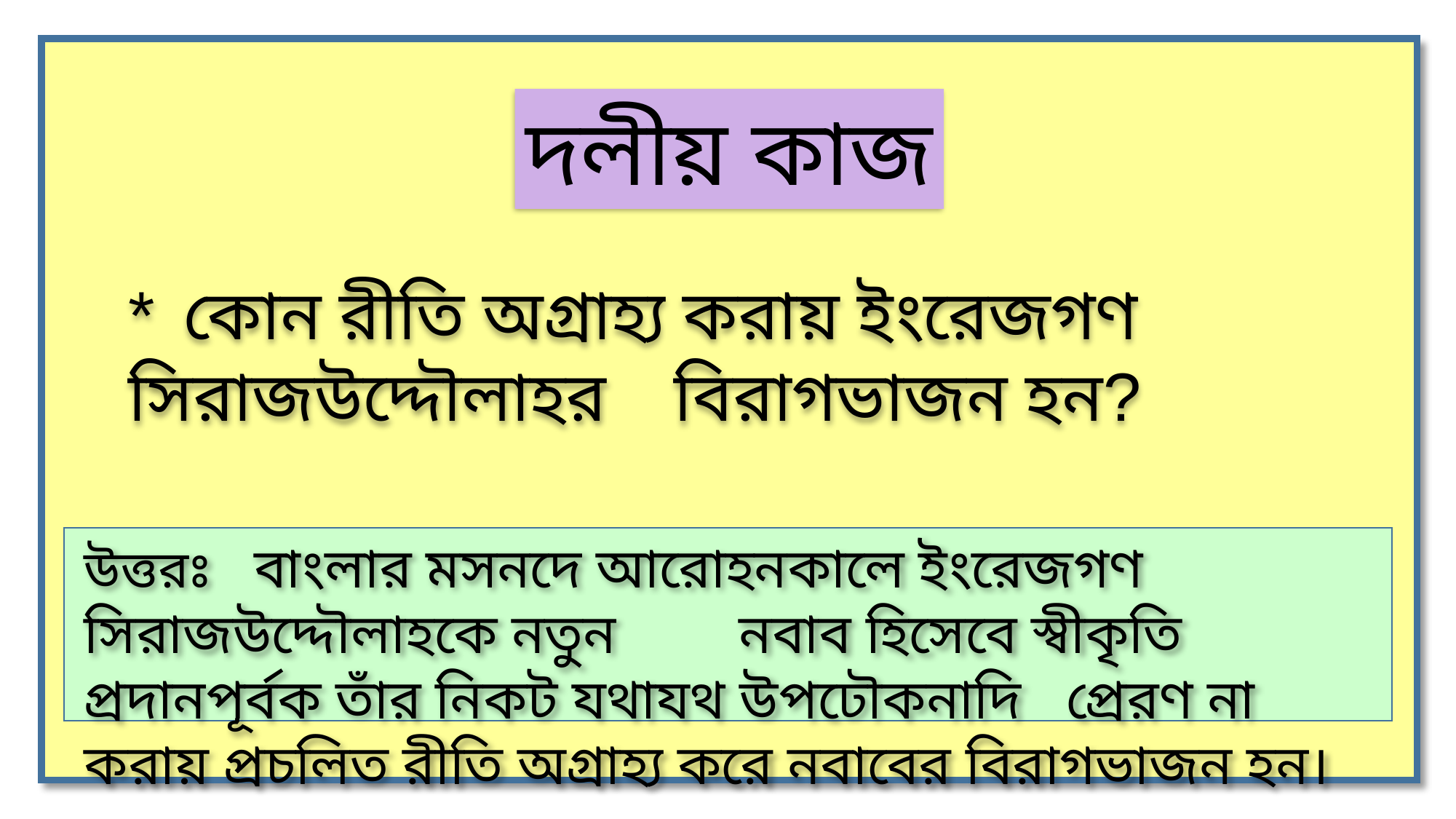

দলীয় কাজ
*	কোন রীতি অগ্রাহ্য করায় ইংরেজগণ সিরাজউদ্দৌলাহর 	বিরাগভাজন হন?

উত্তরঃ	বাংলার মসনদে আরোহনকালে ইংরেজগণ সিরাজউদ্দৌলাহকে নতুন 	নবাব হিসেবে স্বীকৃতি প্রদানপূর্বক তাঁর নিকট যথাযথ উপঢৌকনাদি 	প্রেরণ না করায় প্রচলিত রীতি অগ্রাহ্য করে নবাবের বিরাগভাজন হন।